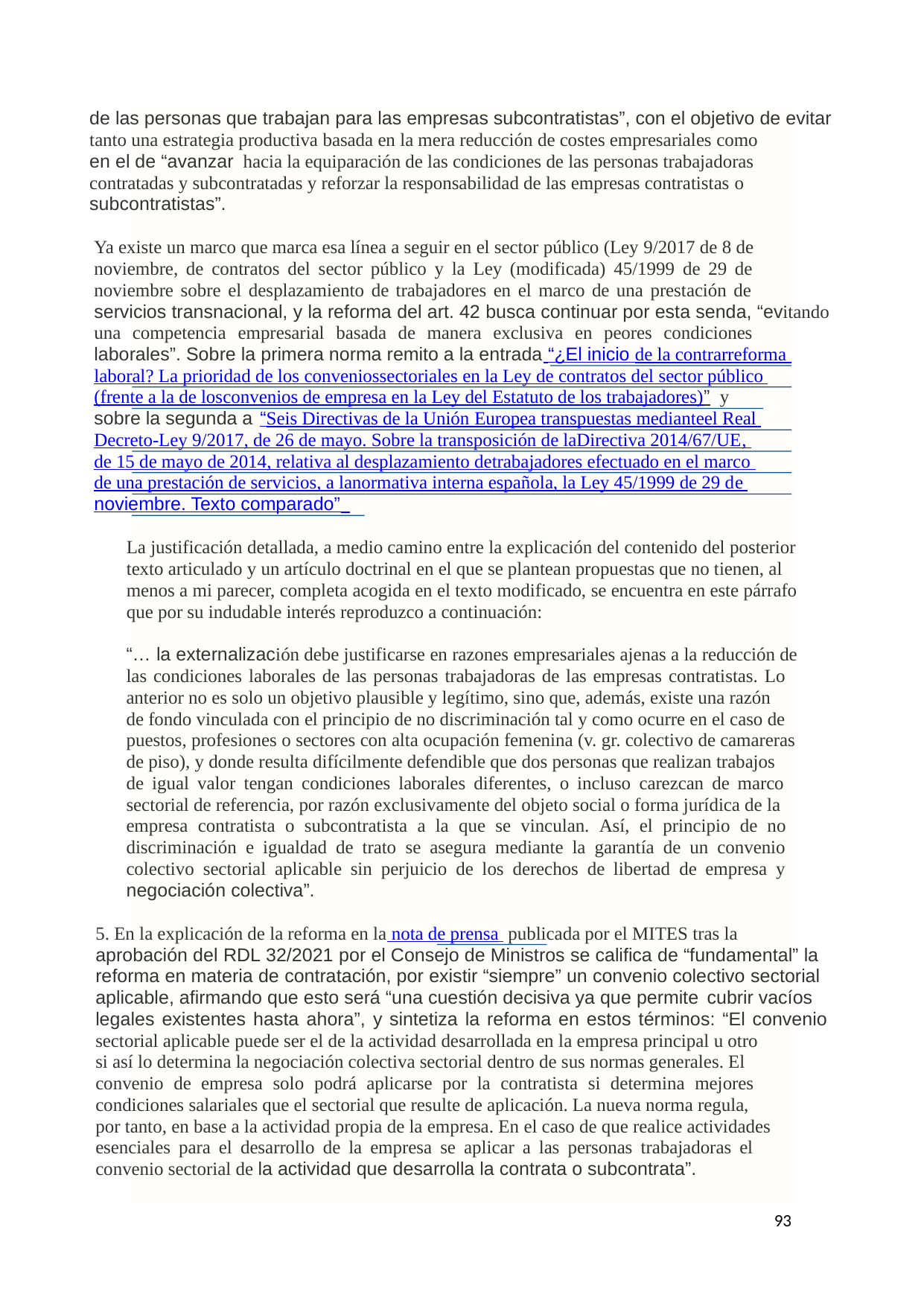

de las personas que trabajan para las empresas subcontratistas”, con el objetivo de evitar
tanto una estrategia productiva basada en la mera reducción de costes empresariales como
en el de “avanzar  hacia la equiparación de las condiciones de las personas trabajadoras
contratadas y subcontratadas y reforzar la responsabilidad de las empresas contratistas o
subcontratistas”.

Ya existe un marco que marca esa línea a seguir en el sector público (Ley 9/2017 de 8 de
noviembre, de contratos del sector público y la Ley (modificada) 45/1999 de 29 de
noviembre sobre el desplazamiento de trabajadores en el marco de una prestación de
servicios transnacional, y la reforma del art. 42 busca continuar por esta senda, “evitando
una competencia empresarial basada de manera exclusiva en peores condiciones
laborales”. Sobre la primera norma remito a la entrada “¿El inicio de la contrarreforma
laboral? La prioridad de los conveniossectoriales en la Ley de contratos del sector público
(frente a la de losconvenios de empresa en la Ley del Estatuto de los trabajadores)”  y
sobre la segunda a “Seis Directivas de la Unión Europea transpuestas medianteel Real
Decreto-Ley 9/2017, de 26 de mayo. Sobre la transposición de laDirectiva 2014/67/UE,
de 15 de mayo de 2014, relativa al desplazamiento detrabajadores efectuado en el marco
de una prestación de servicios, a lanormativa interna española, la Ley 45/1999 de 29 de
noviembre. Texto comparado”

La justificación detallada, a medio camino entre la explicación del contenido del posterior
texto articulado y un artículo doctrinal en el que se plantean propuestas que no tienen, al
menos a mi parecer, completa acogida en el texto modificado, se encuentra en este párrafo
que por su indudable interés reproduzco a continuación:

“… la externalización debe justificarse en razones empresariales ajenas a la reducción de
las condiciones laborales de las personas trabajadoras de las empresas contratistas. Lo
anterior no es solo un objetivo plausible y legítimo, sino que, además, existe una razón
de fondo vinculada con el principio de no discriminación tal y como ocurre en el caso de
puestos, profesiones o sectores con alta ocupación femenina (v. gr. colectivo de camareras
de piso), y donde resulta difícilmente defendible que dos personas que realizan trabajos
de igual valor tengan condiciones laborales diferentes, o incluso carezcan de marco
sectorial de referencia, por razón exclusivamente del objeto social o forma jurídica de la
empresa contratista o subcontratista a la que se vinculan. Así, el principio de no
discriminación e igualdad de trato se asegura mediante la garantía de un convenio
colectivo sectorial aplicable sin perjuicio de los derechos de libertad de empresa y
negociación colectiva”.

5. En la explicación de la reforma en la nota de prensa  publicada por el MITES tras la
aprobación del RDL 32/2021 por el Consejo de Ministros se califica de “fundamental” la
reforma en materia de contratación, por existir “siempre” un convenio colectivo sectorial
aplicable, afirmando que esto será “una cuestión decisiva ya que permite cubrir vacíos
legales existentes hasta ahora”, y sintetiza la reforma en estos términos: “El convenio
sectorial aplicable puede ser el de la actividad desarrollada en la empresa principal u otro
si así lo determina la negociación colectiva sectorial dentro de sus normas generales. El
convenio de empresa solo podrá aplicarse por la contratista si determina mejores
condiciones salariales que el sectorial que resulte de aplicación. La nueva norma regula,
por tanto, en base a la actividad propia de la empresa. En el caso de que realice actividades
esenciales para el desarrollo de la empresa se aplicar a las personas trabajadoras el
convenio sectorial de la actividad que desarrolla la contrata o subcontrata”.

93